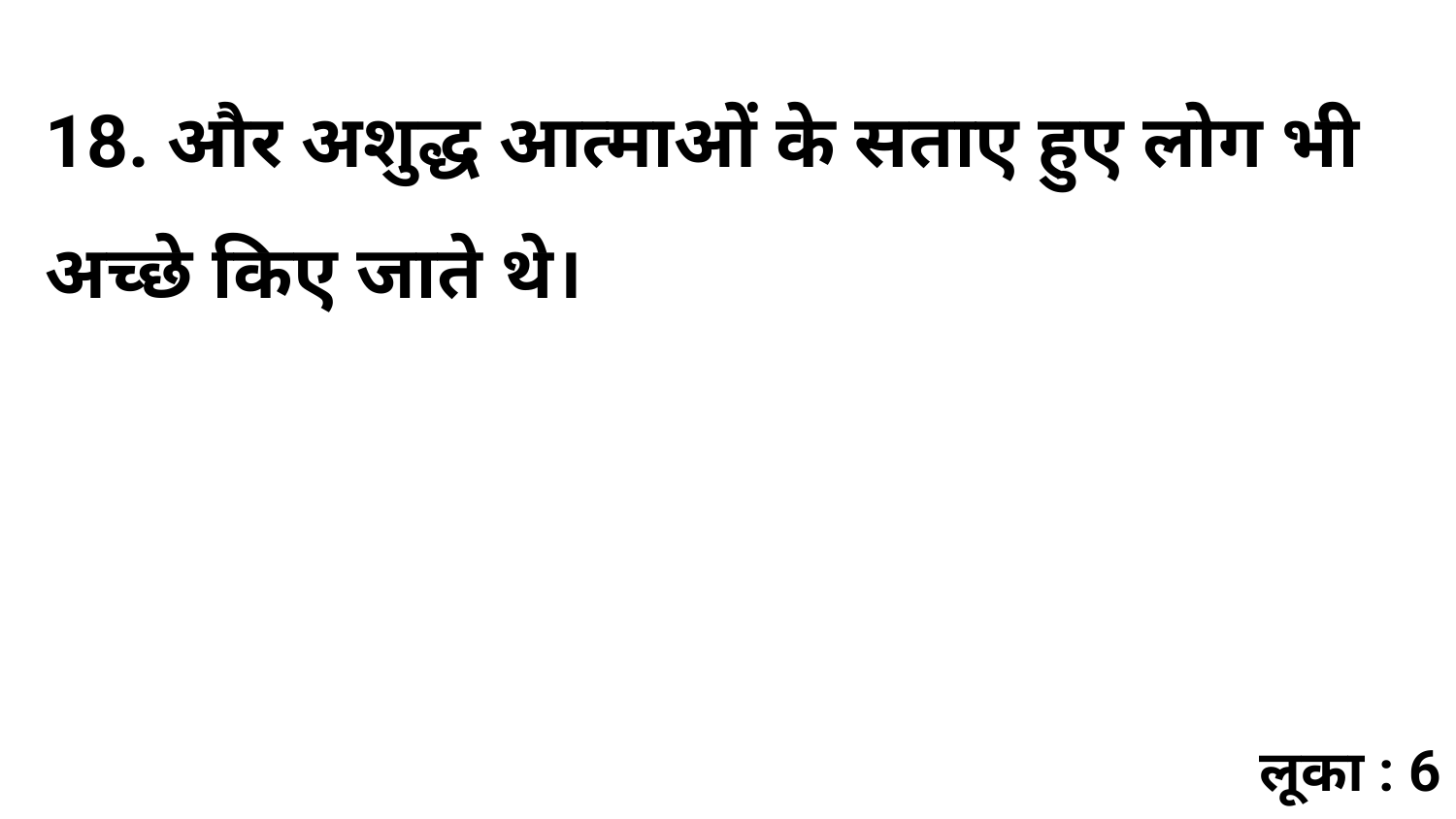

18. और अशुद्ध आत्माओं के सताए हुए लोग भी अच्छे किए जाते थे।
लूका : 6